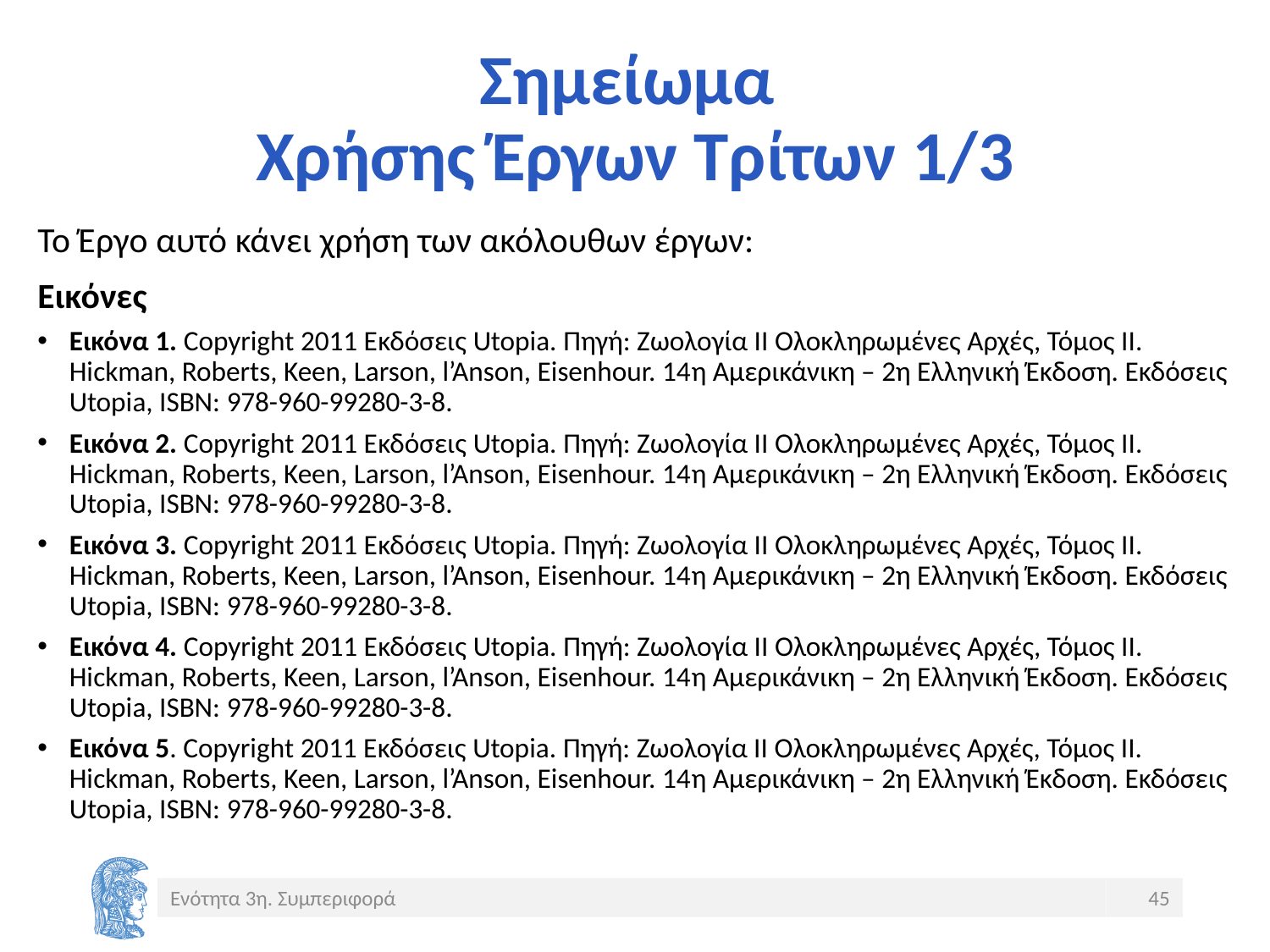

# Σημείωμα Χρήσης Έργων Τρίτων 1/3
Το Έργο αυτό κάνει χρήση των ακόλουθων έργων:
Εικόνες
Εικόνα 1. Copyright 2011 Eκδόσεις Utopia. Πηγή: Ζωολογία ΙΙ Ολοκληρωμένες Αρχές, Τόμος ΙΙ. Hickman, Roberts, Keen, Larson, l’Anson, Eisenhour. 14η Αμερικάνικη – 2η Ελληνική Έκδοση. Εκδόσεις Utopia, ISBN: 978-960-99280-3-8.
Εικόνα 2. Copyright 2011 Eκδόσεις Utopia. Πηγή: Ζωολογία ΙΙ Ολοκληρωμένες Αρχές, Τόμος ΙΙ. Hickman, Roberts, Keen, Larson, l’Anson, Eisenhour. 14η Αμερικάνικη – 2η Ελληνική Έκδοση. Εκδόσεις Utopia, ISBN: 978-960-99280-3-8.
Εικόνα 3. Copyright 2011 Eκδόσεις Utopia. Πηγή: Ζωολογία ΙΙ Ολοκληρωμένες Αρχές, Τόμος ΙΙ. Hickman, Roberts, Keen, Larson, l’Anson, Eisenhour. 14η Αμερικάνικη – 2η Ελληνική Έκδοση. Εκδόσεις Utopia, ISBN: 978-960-99280-3-8.
Εικόνα 4. Copyright 2011 Eκδόσεις Utopia. Πηγή: Ζωολογία ΙΙ Ολοκληρωμένες Αρχές, Τόμος ΙΙ. Hickman, Roberts, Keen, Larson, l’Anson, Eisenhour. 14η Αμερικάνικη – 2η Ελληνική Έκδοση. Εκδόσεις Utopia, ISBN: 978-960-99280-3-8.
Εικόνα 5. Copyright 2011 Eκδόσεις Utopia. Πηγή: Ζωολογία ΙΙ Ολοκληρωμένες Αρχές, Τόμος ΙΙ. Hickman, Roberts, Keen, Larson, l’Anson, Eisenhour. 14η Αμερικάνικη – 2η Ελληνική Έκδοση. Εκδόσεις Utopia, ISBN: 978-960-99280-3-8.
Ενότητα 3η. Συμπεριφορά
45